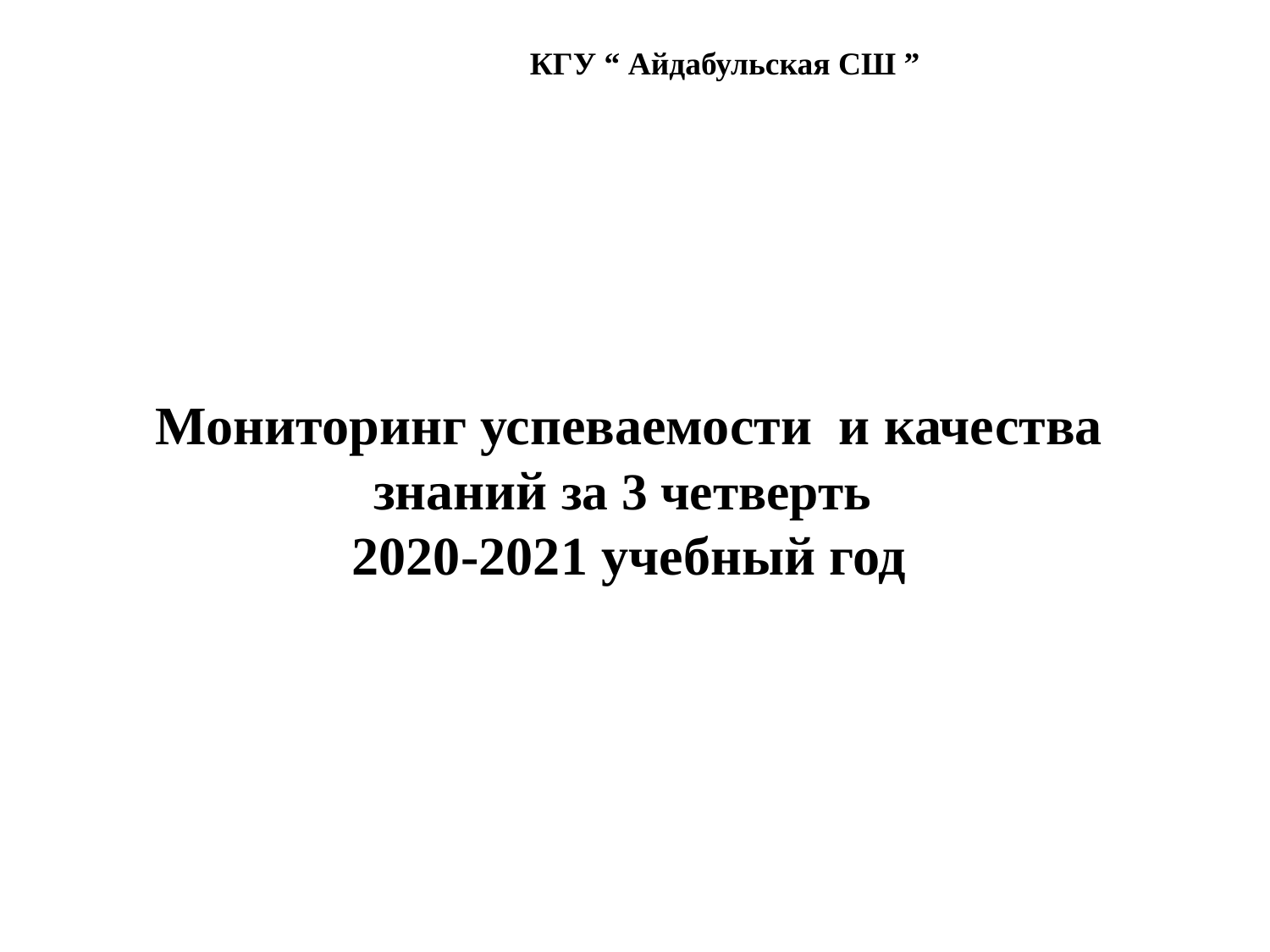

КГУ “ Айдабульская СШ ”

# Мониторинг успеваемости  и качества знаний за 3 четверть 2020-2021 учебный год